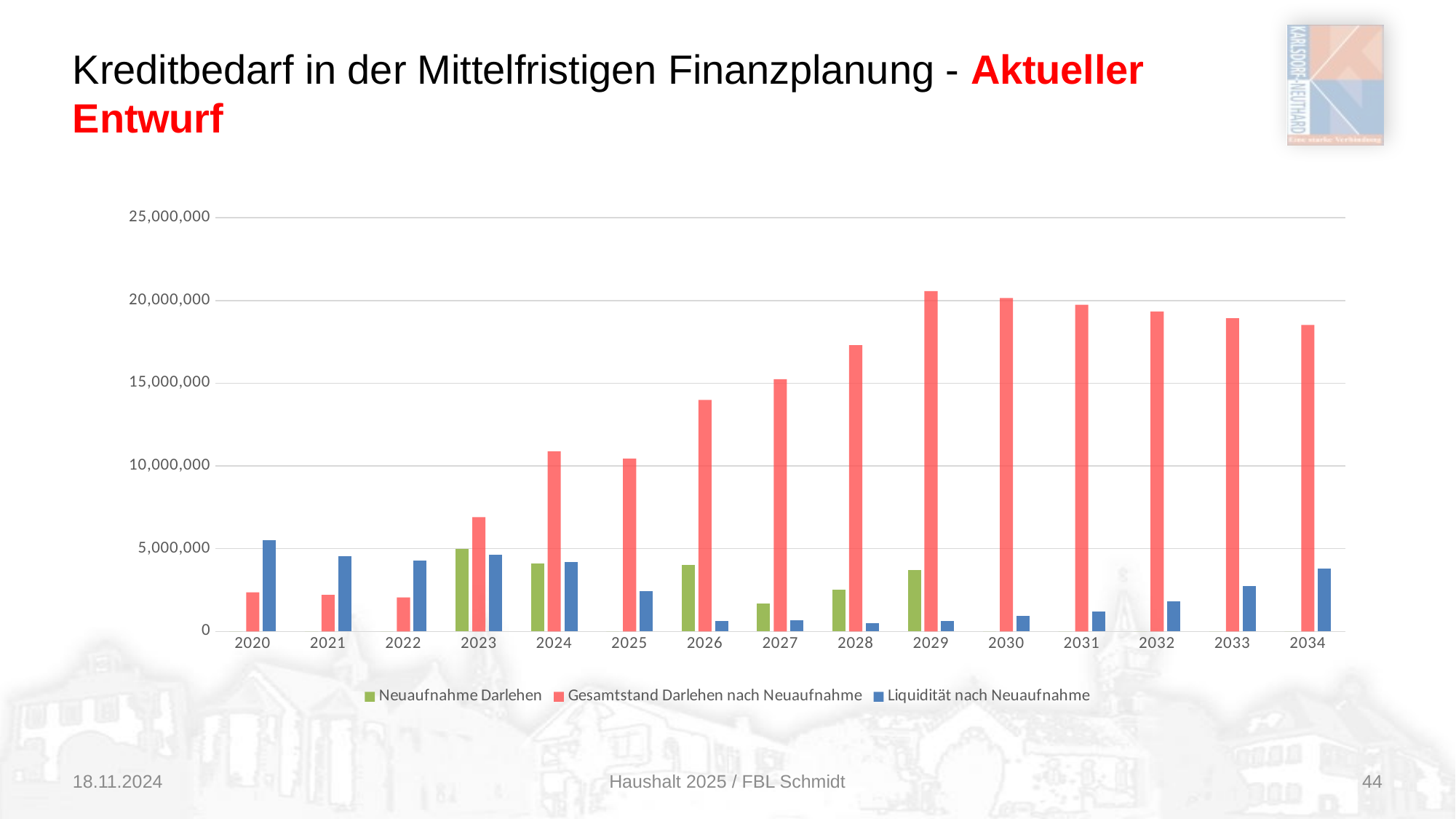

# Kreditbedarf in der Mittelfristigen Finanzplanung - Aktueller Entwurf

### Chart

| Category | Neuaufnahme Darlehen | Gesamtstand Darlehen nach Neuaufnahme | Liquidität nach Neuaufnahme |
|---|---|---|---|
| 2020 | 0.0 | 2361483.8240580573 | 5491384.040000003 |
| 2021 | 0.0 | 2204763.598206942 | 4546913.300000003 |
| 2022 | 0.0 | 2046676.8268367562 | 4269971.370000003 |
| 2023 | 5000000.0 | 6906825.606520163 | 4627877.66 |
| 2024 | 4100000.0 | 10889220.817102958 | 4208554.5600000005 |
| 2025 | 0.0 | 10443124.656585185 | 2443054.5600000005 |
| 2026 | 4000000.0 | 13996451.72537496 | 635954.5600000005 |
| 2027 | 1700000.0 | 15249188.3494469 | 693454.5600000005 |
| 2028 | 2500000.0 | 17301320.53059309 | 502554.5600000005 |
| 2029 | 3700000.0 | 20570824.21127982 | 644354.5600000005 |
| 2030 | 0.0 | 20156216.23999999 | 916054.5600000005 |
| 2031 | 0.0 | 19748600.27999999 | 1205154.5600000005 |
| 2032 | 0.0 | 19340984.31999999 | 1805154.5600000005 |
| 2033 | 0.0 | 18933368.359999992 | 2730254.5600000005 |
| 2034 | 0.0 | 18525752.39999999 | 3794554.5600000005 |
18.11.2024
Haushalt 2025 / FBL Schmidt
44